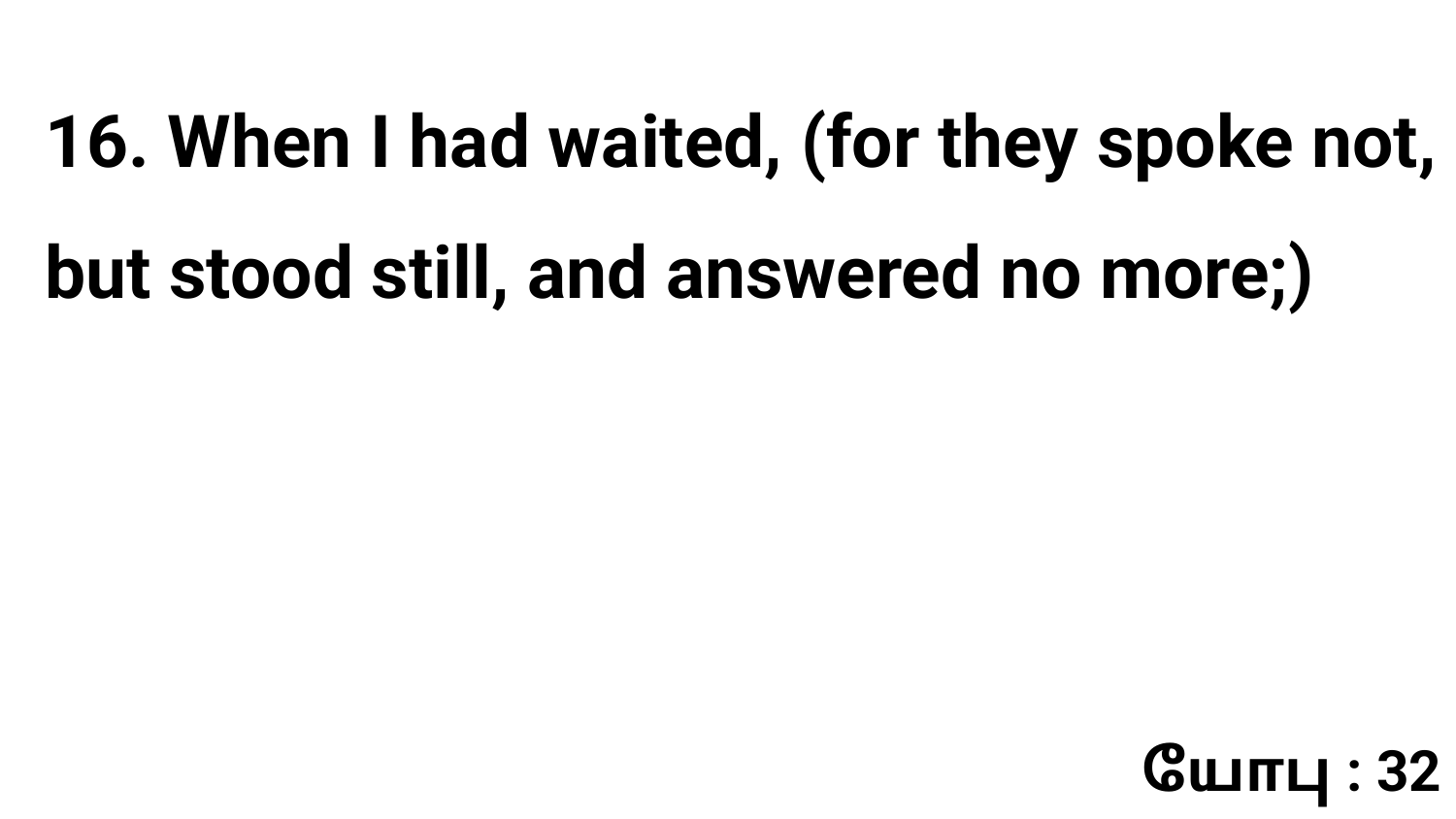

16. When I had waited, (for they spoke not, but stood still, and answered no more;)
யோபு : 32